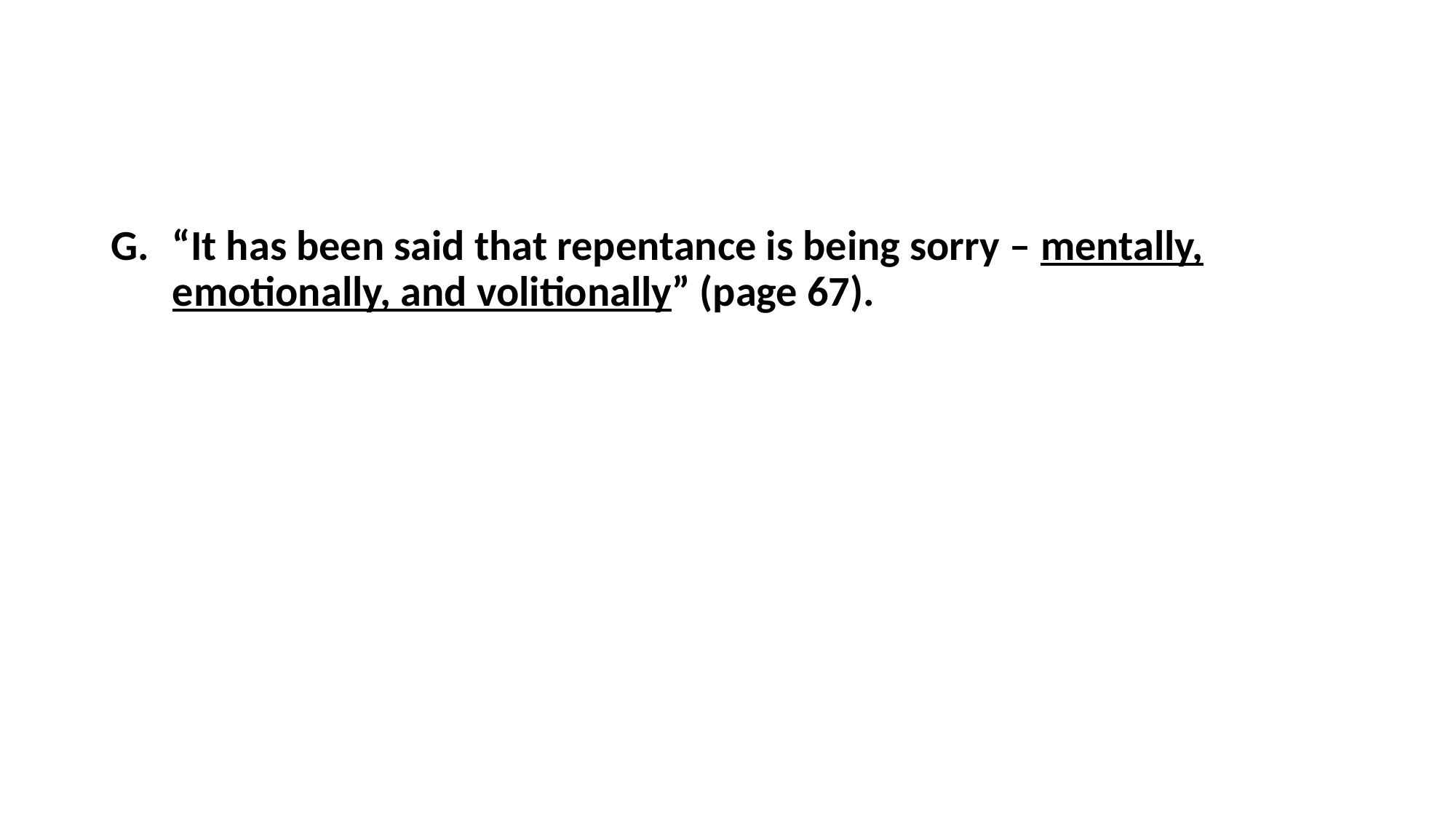

#
“It has been said that repentance is being sorry – mentally, emotionally, and volitionally” (page 67).